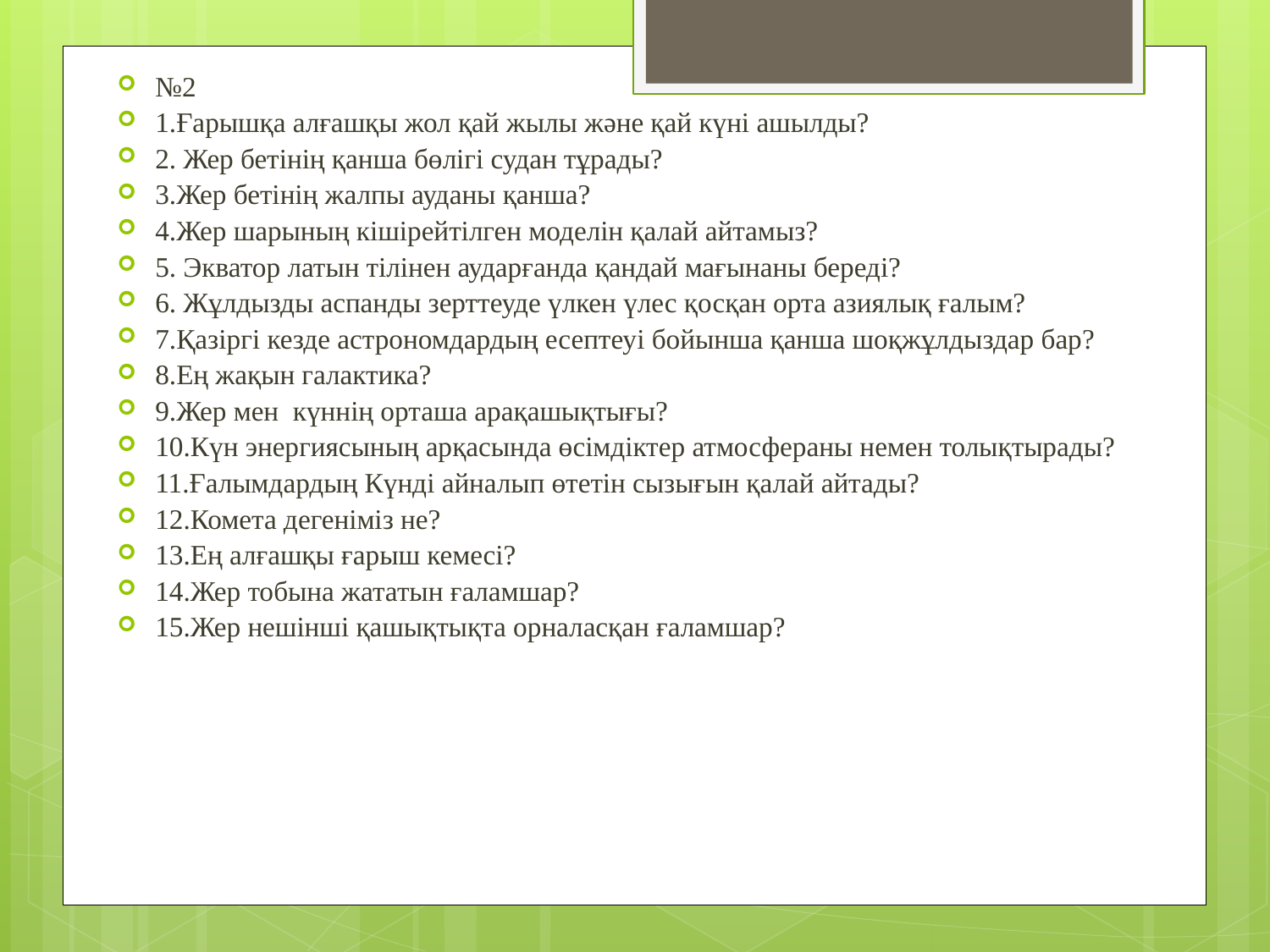

№2
1.Ғарышқа алғашқы жол қай жылы және қай күні ашылды?
2. Жер бетінің қанша бөлігі судан тұрады?
3.Жер бетінің жалпы ауданы қанша?
4.Жер шарының кішірейтілген моделін қалай айтамыз?
5. Экватор латын тілінен аударғанда қандай мағынаны береді?
6. Жұлдызды аспанды зерттеуде үлкен үлес қосқан орта азиялық ғалым?
7.Қазіргі кезде астрономдардың есептеуі бойынша қанша шоқжұлдыздар бар?
8.Ең жақын галактика?
9.Жер мен  күннің орташа арақашықтығы?
10.Күн энергиясының арқасында өсімдіктер атмосфераны немен толықтырады?
11.Ғалымдардың Күнді айналып өтетін сызығын қалай айтады?
12.Комета дегеніміз не?
13.Ең алғашқы ғарыш кемесі?
14.Жер тобына жататын ғаламшар?
15.Жер нешінші қашықтықта орналасқан ғаламшар?
#